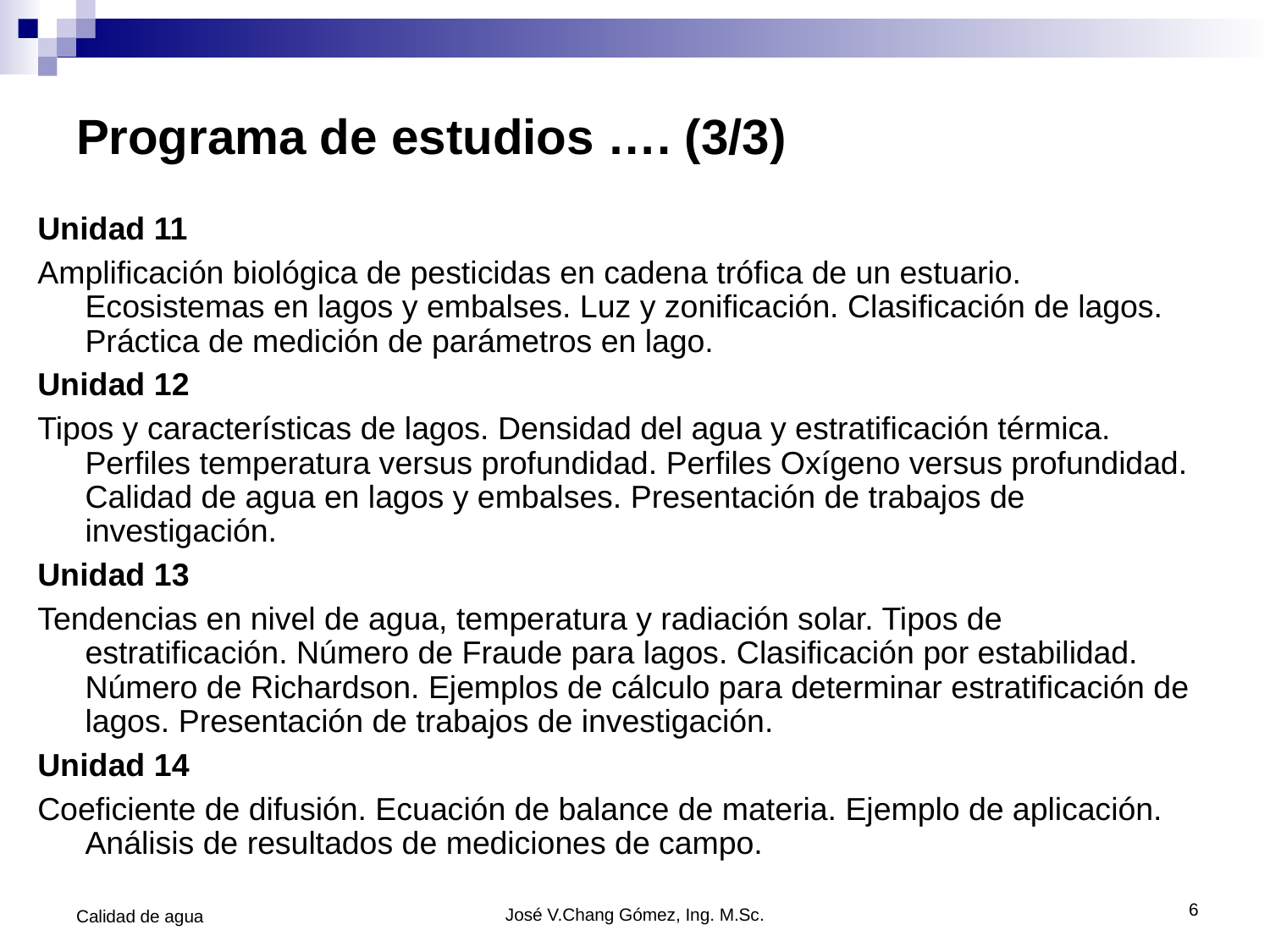

# Programa de estudios …. (3/3)
Unidad 11
Amplificación biológica de pesticidas en cadena trófica de un estuario. Ecosistemas en lagos y embalses. Luz y zonificación. Clasificación de lagos. Práctica de medición de parámetros en lago.
Unidad 12
Tipos y características de lagos. Densidad del agua y estratificación térmica. Perfiles temperatura versus profundidad. Perfiles Oxígeno versus profundidad. Calidad de agua en lagos y embalses. Presentación de trabajos de investigación.
Unidad 13
Tendencias en nivel de agua, temperatura y radiación solar. Tipos de estratificación. Número de Fraude para lagos. Clasificación por estabilidad. Número de Richardson. Ejemplos de cálculo para determinar estratificación de lagos. Presentación de trabajos de investigación.
Unidad 14
Coeficiente de difusión. Ecuación de balance de materia. Ejemplo de aplicación. Análisis de resultados de mediciones de campo.

6
Calidad de agua
José V.Chang Gómez, Ing. M.Sc.